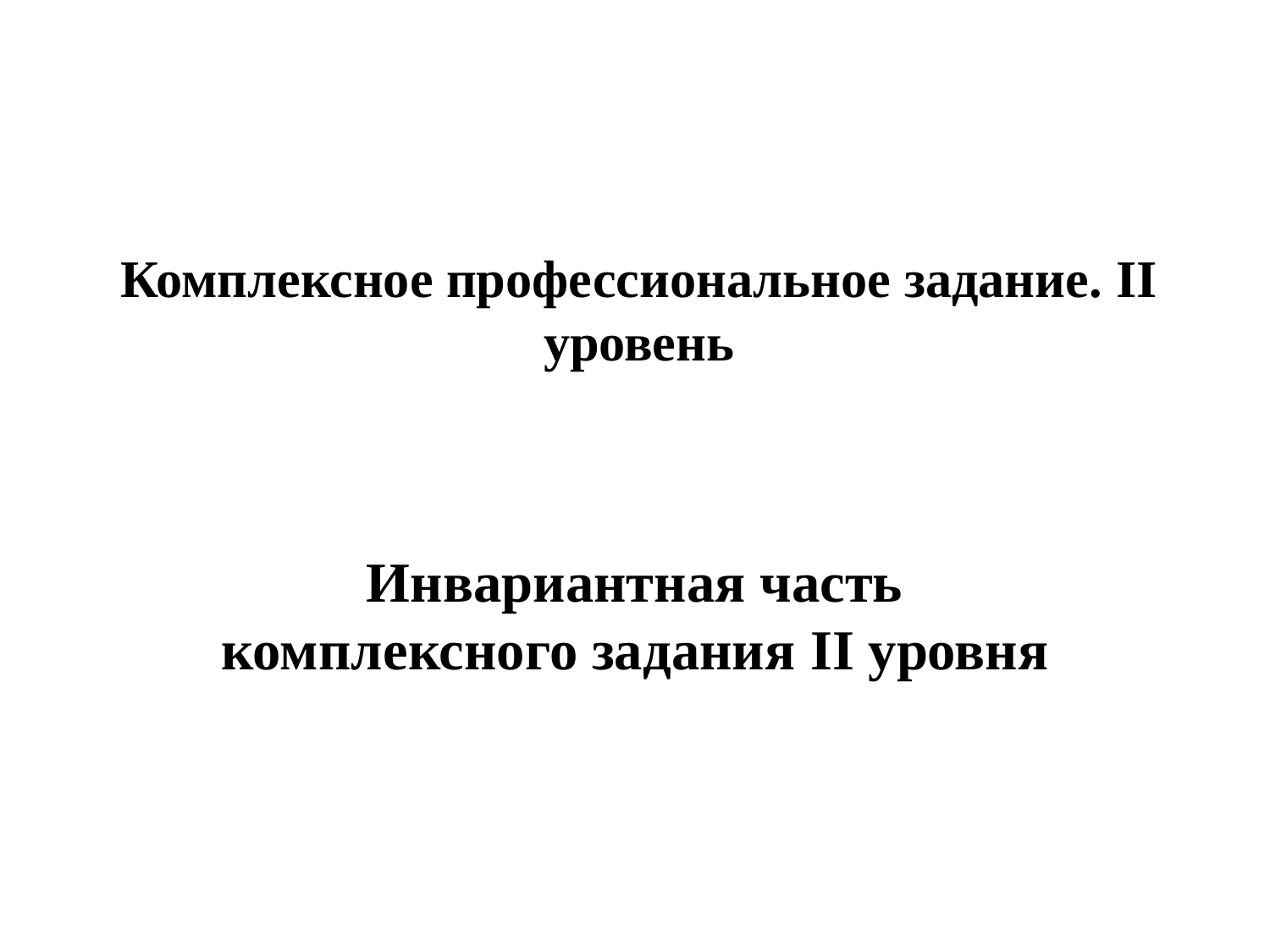

# Комплексное профессиональное задание. II уровень
Инвариантная часть комплексного задания II уровня